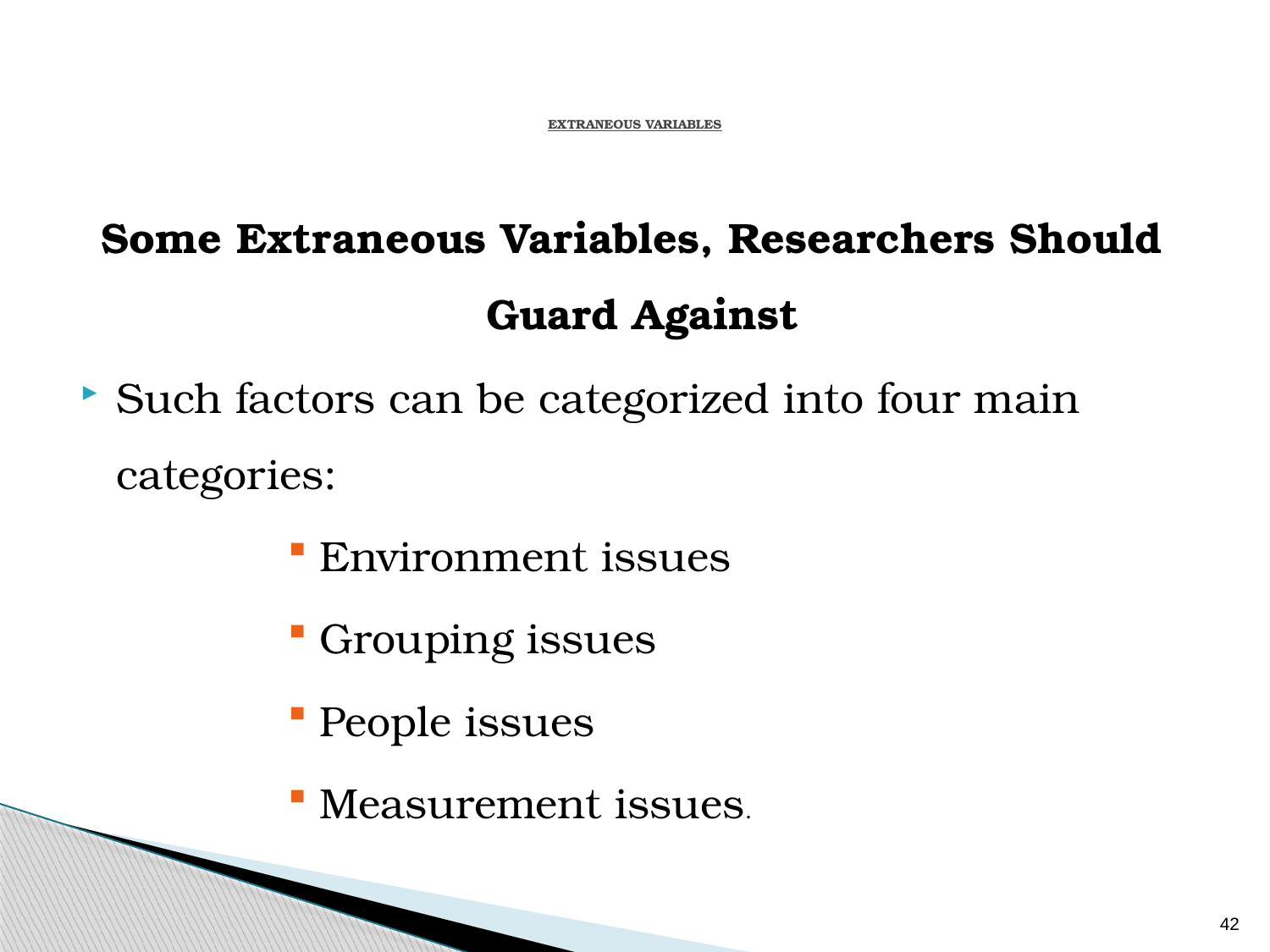

# Extraneous Variables
Some Extraneous Variables, Researchers Should Guard Against
Such factors can be categorized into four main categories:
Environment issues
Grouping issues
People issues
Measurement issues.

42